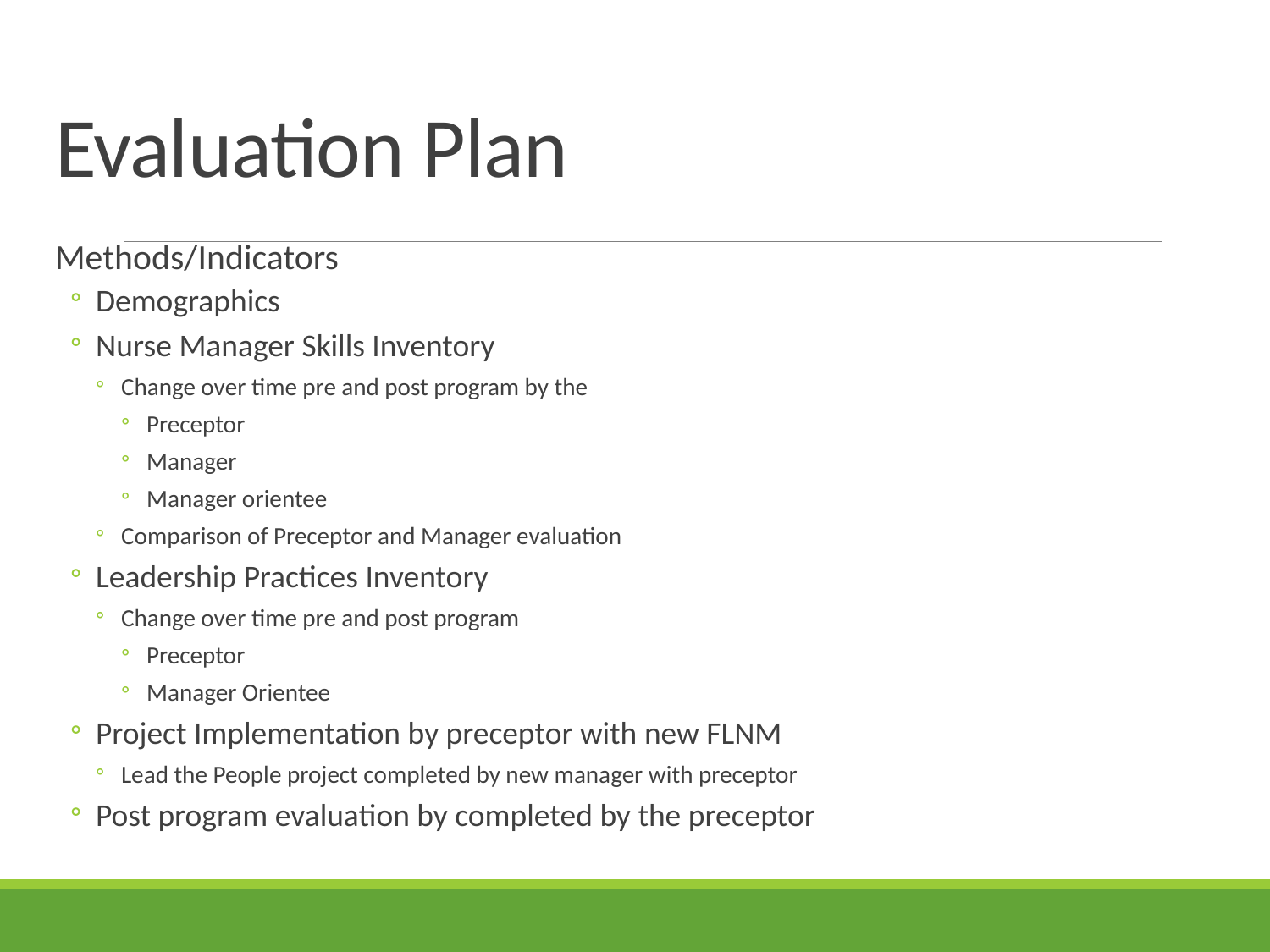

# Evaluation Plan
Methods/Indicators
Demographics
Nurse Manager Skills Inventory
Change over time pre and post program by the
Preceptor
Manager
Manager orientee
Comparison of Preceptor and Manager evaluation
Leadership Practices Inventory
Change over time pre and post program
Preceptor
Manager Orientee
Project Implementation by preceptor with new FLNM
Lead the People project completed by new manager with preceptor
Post program evaluation by completed by the preceptor